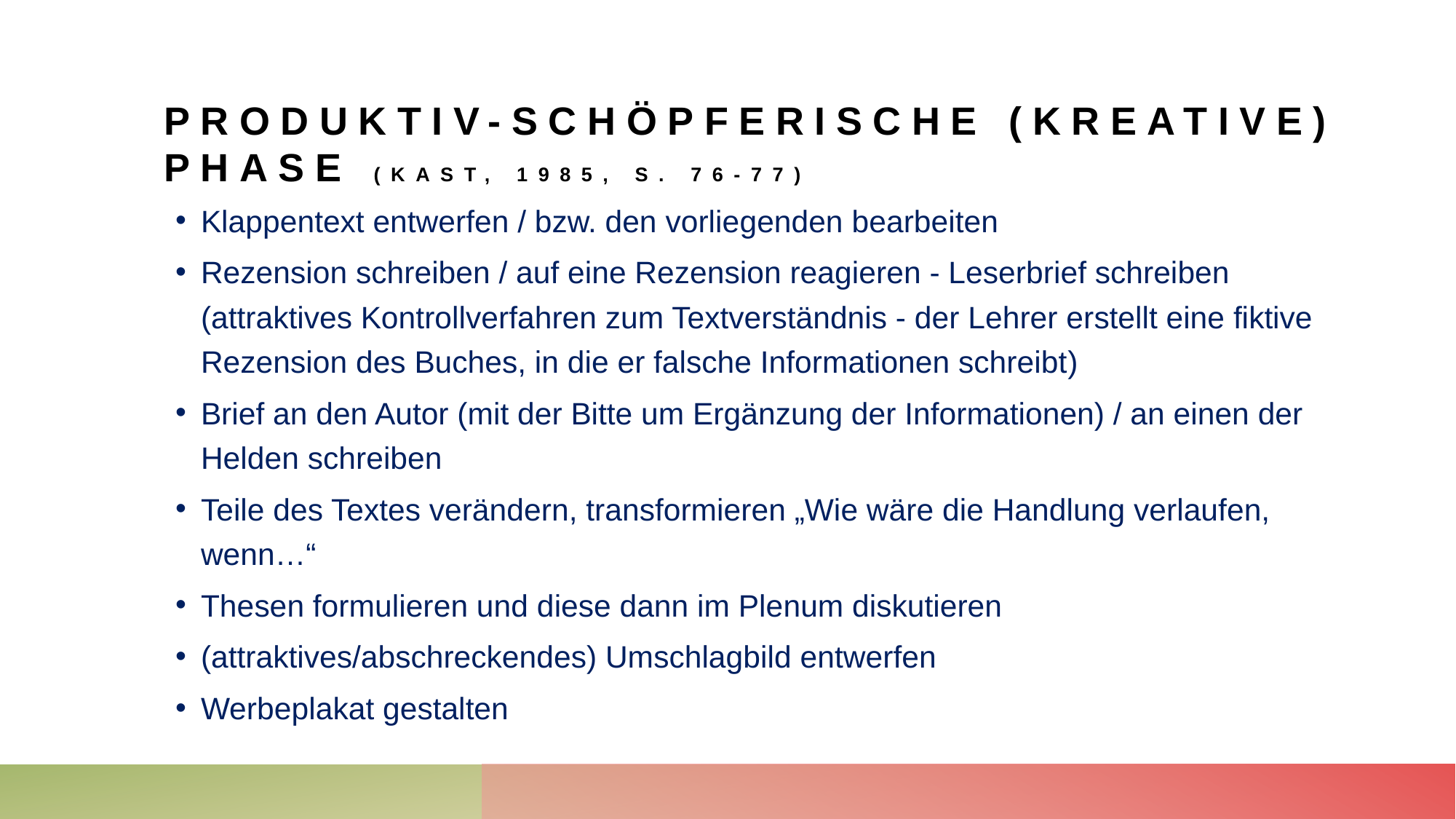

# Produktiv-schöpferische (kreative) Phase (Kast, 1985, S. 76-77)
Klappentext entwerfen / bzw. den vorliegenden bearbeiten
Rezension schreiben / auf eine Rezension reagieren - Leserbrief schreiben (attraktives Kontrollverfahren zum Textverständnis - der Lehrer erstellt eine fiktive Rezension des Buches, in die er falsche Informationen schreibt)
Brief an den Autor (mit der Bitte um Ergänzung der Informationen) / an einen der Helden schreiben
Teile des Textes verändern, transformieren „Wie wäre die Handlung verlaufen, wenn…“
Thesen formulieren und diese dann im Plenum diskutieren
(attraktives/abschreckendes) Umschlagbild entwerfen
Werbeplakat gestalten